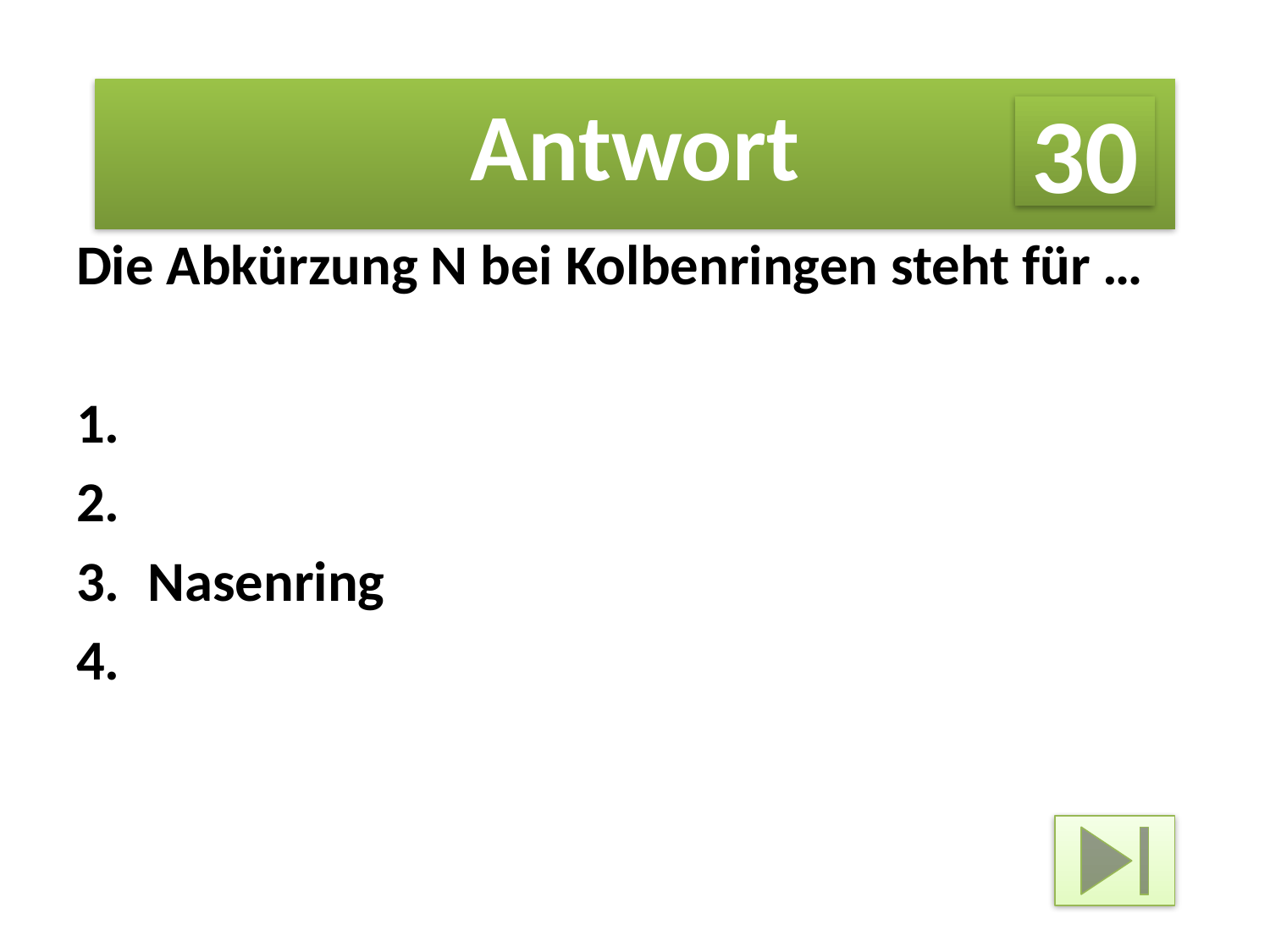

#
Antwort
30
Die Abkürzung N bei Kolbenringen steht für …

Nasenring